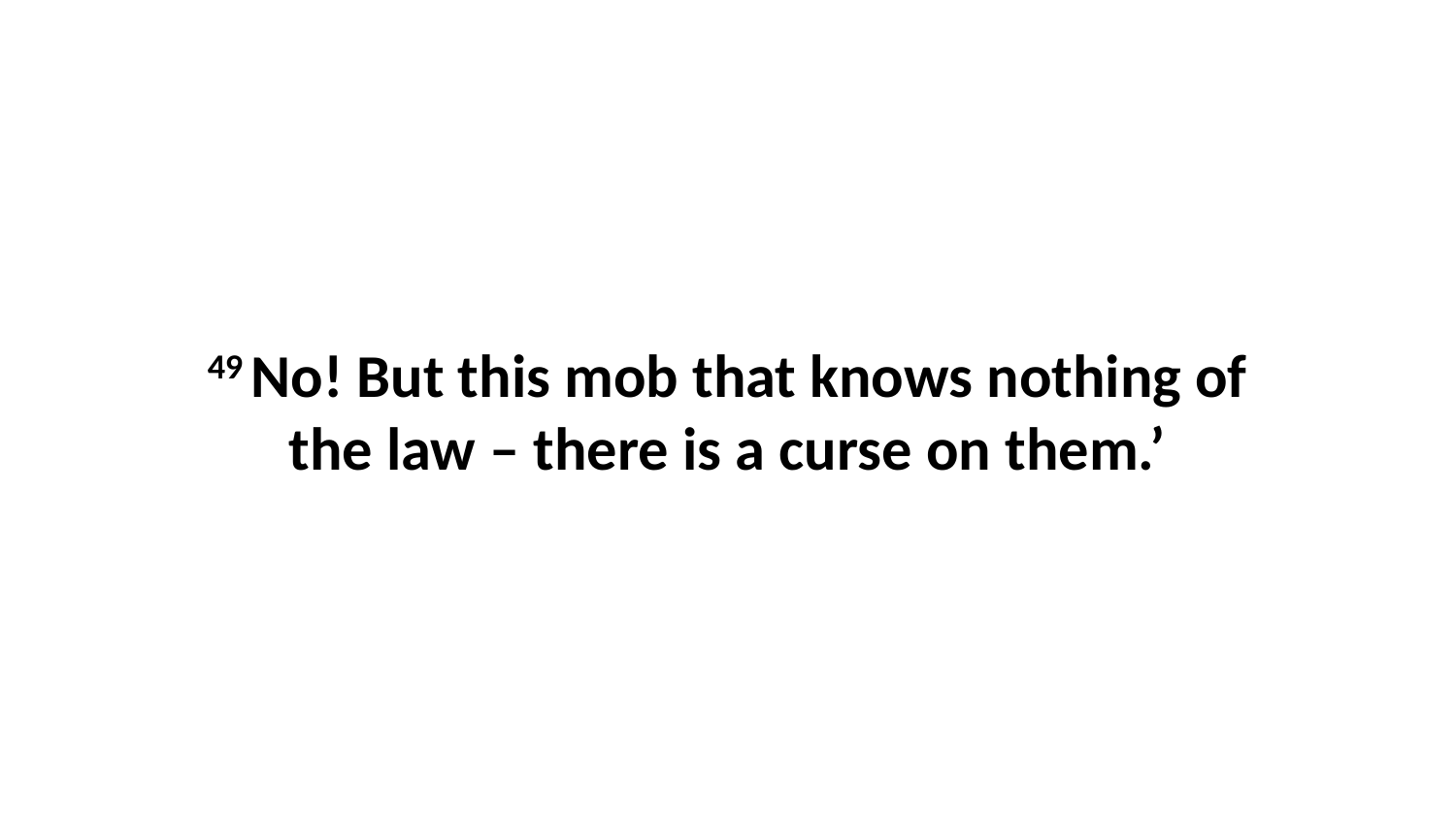

49 No! But this mob that knows nothing of the law – there is a curse on them.’